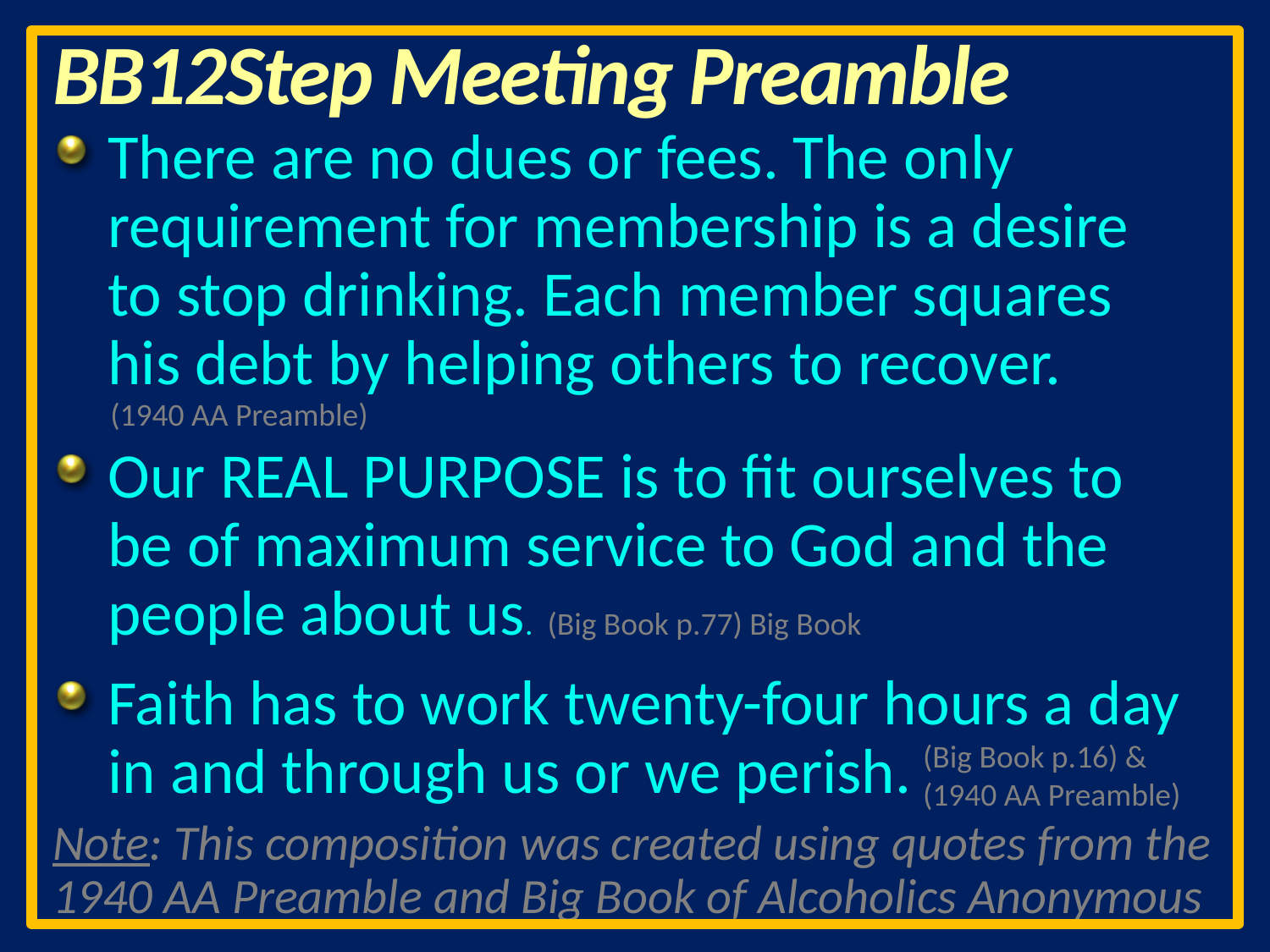

# BB12Step Meeting Preamble
There are no dues or fees. The only requirement for membership is a desire   to stop drinking. Each member squares   his debt by helping others to recover.
        (1940 AA Preamble)
Our REAL PURPOSE is to fit ourselves to   be of maximum service to God and the people about us.  (Big Book p.77) Big Book
Faith has to work twenty-four hours a day  in and through us or we perish.
Note: This composition was created using quotes from the 1940 AA Preamble and Big Book of Alcoholics Anonymous

(Big Book p.16) &
(1940 AA Preamble)